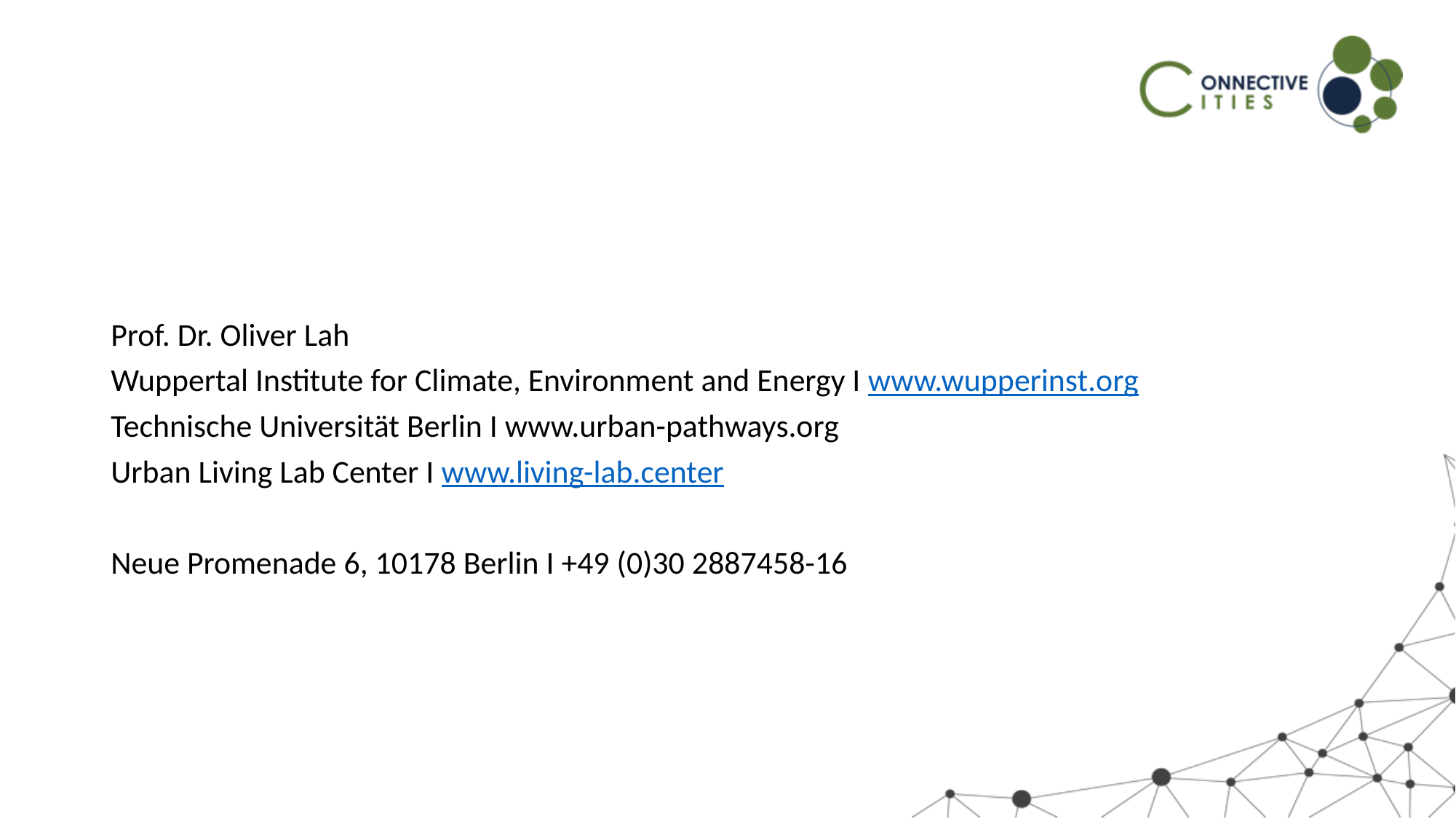

Prof. Dr. Oliver Lah
Wuppertal Institute for Climate, Environment and Energy I www.wupperinst.org
Technische Universität Berlin I www.urban-pathways.org
Urban Living Lab Center I www.living-lab.center

Neue Promenade 6, 10178 Berlin I +49 (0)30 2887458-16